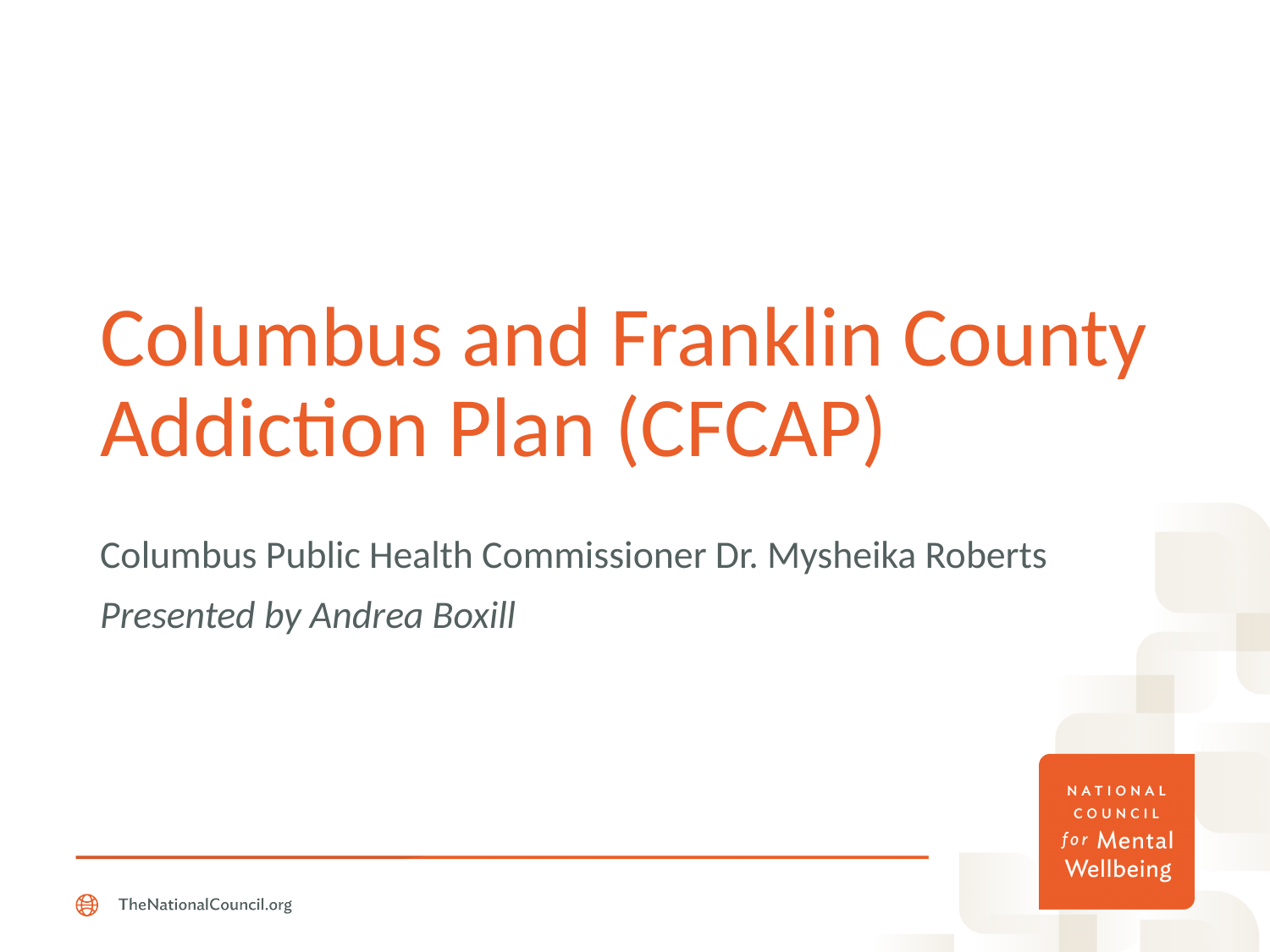

# Columbus and Franklin County Addiction Plan (CFCAP)
Columbus Public Health Commissioner Dr. Mysheika Roberts
Presented by Andrea Boxill